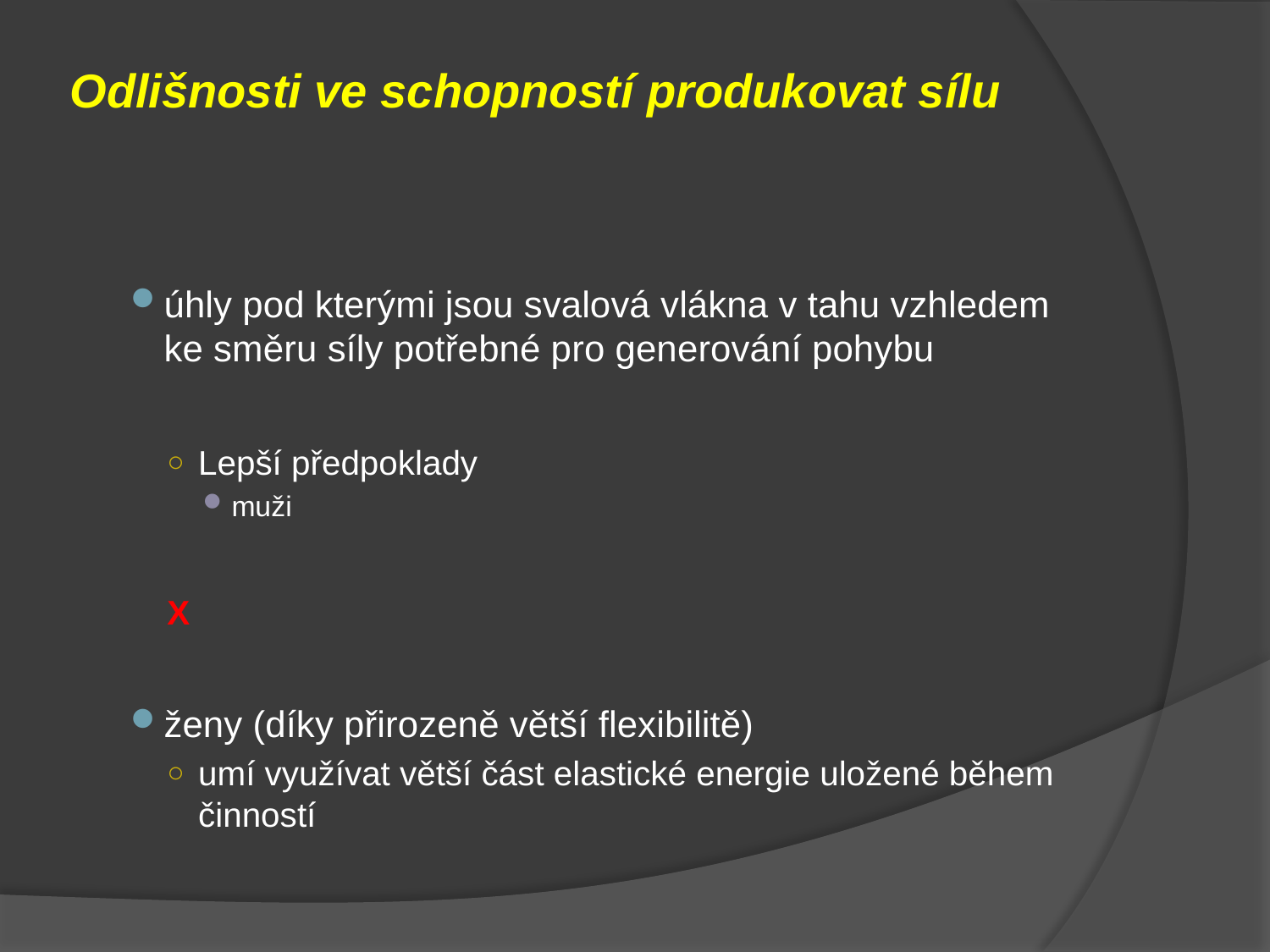

# Odlišnosti ve schopností produkovat sílu

úhly pod kterými jsou svalová vlákna v tahu vzhledem ke směru síly potřebné pro generování pohybu

Lepší předpoklady
muži

X

ženy (díky přirozeně větší flexibilitě)
umí využívat větší část elastické energie uložené během činností